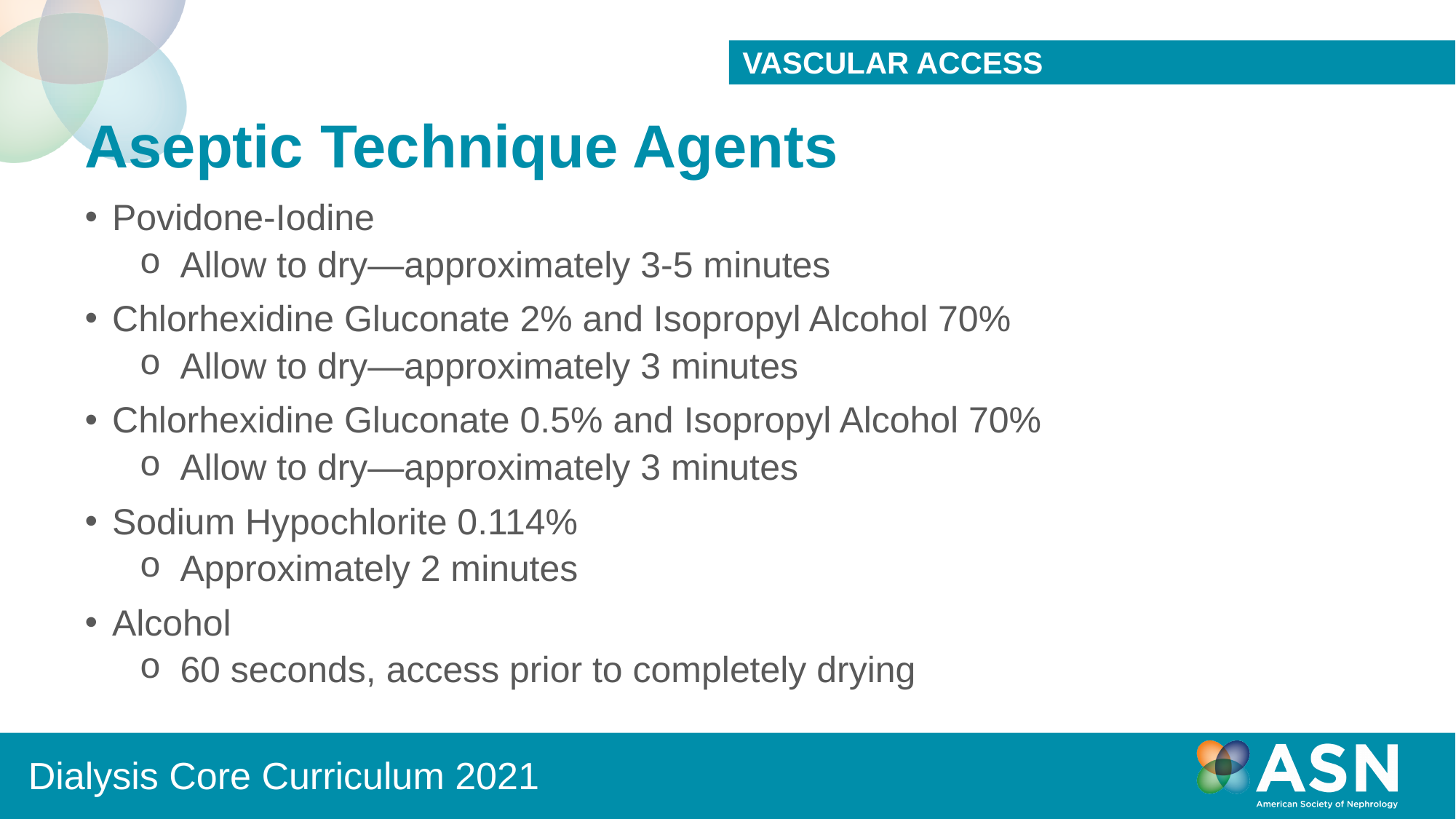

Vascular Access
# Aseptic Technique Agents
Povidone-Iodine
Allow to dry—approximately 3-5 minutes
Chlorhexidine Gluconate 2% and Isopropyl Alcohol 70%
Allow to dry—approximately 3 minutes
Chlorhexidine Gluconate 0.5% and Isopropyl Alcohol 70%
Allow to dry—approximately 3 minutes
Sodium Hypochlorite 0.114%
Approximately 2 minutes
Alcohol
60 seconds, access prior to completely drying

Dialysis Core Curriculum 2021